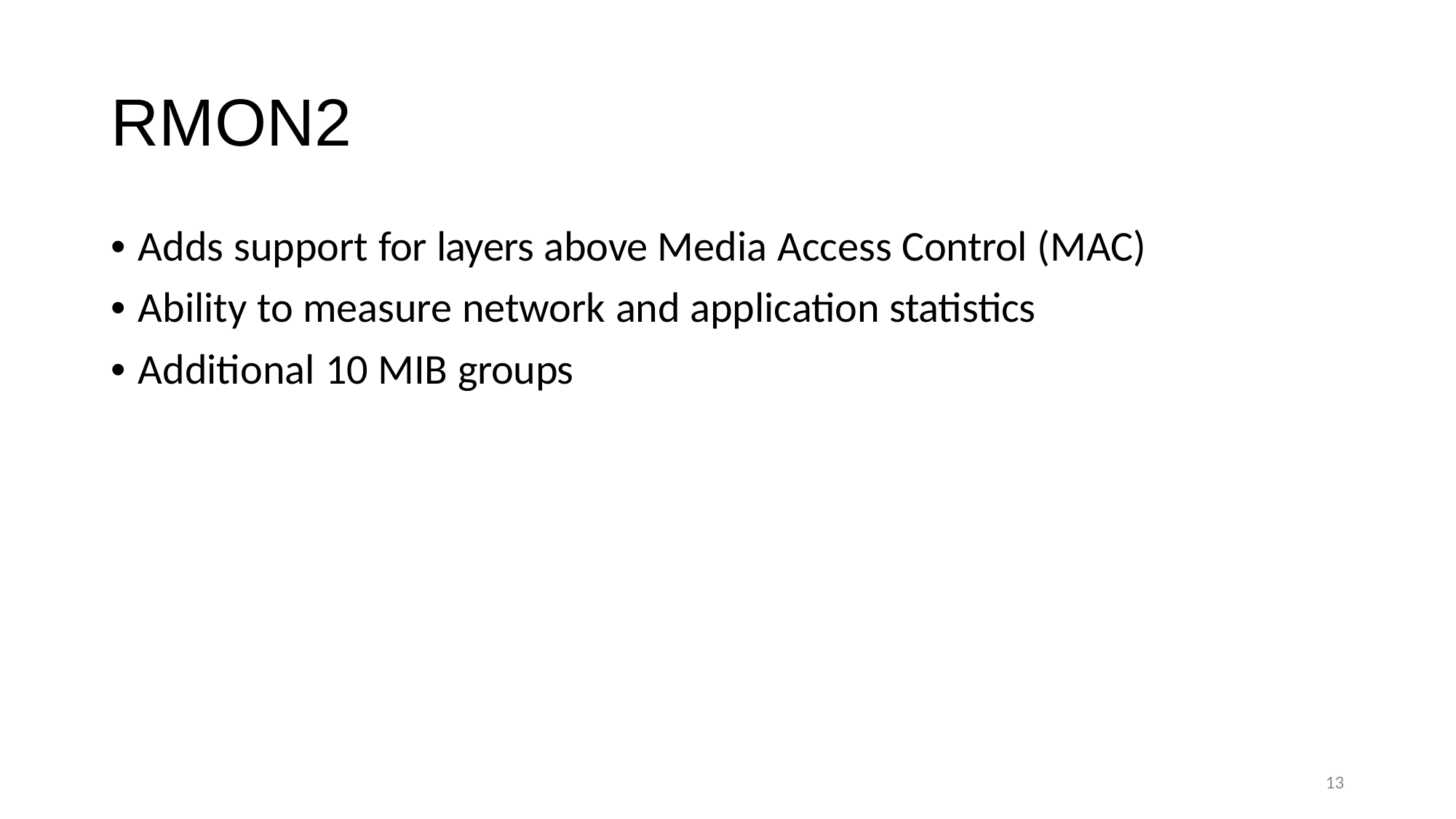

RMON2
• Adds support for layers above Media Access Control (MAC)
• Ability to measure network and application statistics
• Additional 10 MIB groups
13